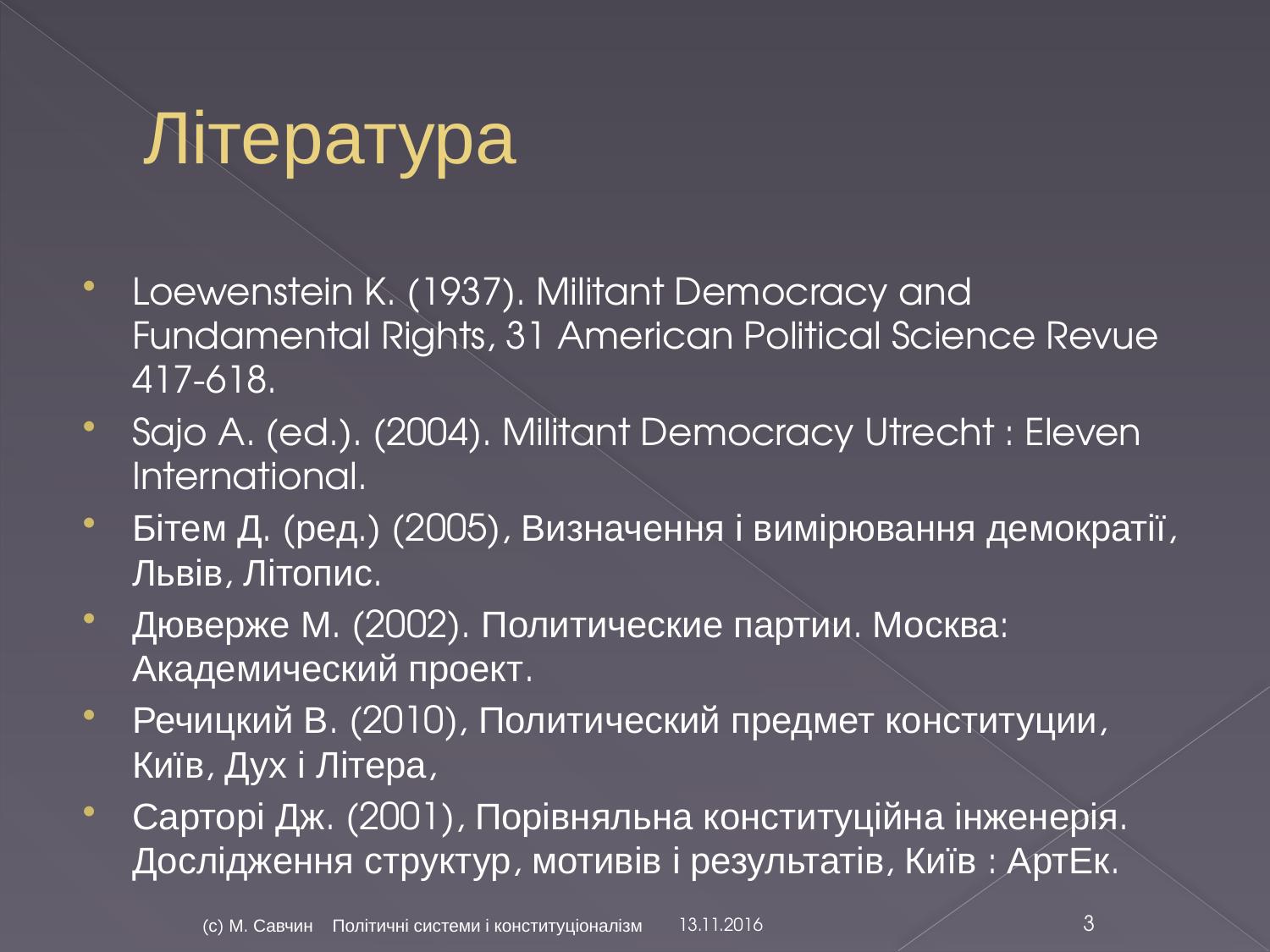

# Література
Loewenstein K. (1937). Militant Democracy and Fundamental Rights, 31 American Political Science Revue 417-618.
Sajo A. (ed.). (2004). Militant Democracy Utrecht : Eleven International.
Бітем Д. (ред.) (2005), Визначення і вимірювання демократії, Львів, Літопис.
Дюверже М. (2002). Политические партии. Москва: Академический проект.
Речицкий В. (2010), Политический предмет конституции, Київ, Дух і Літера,
Сарторі Дж. (2001), Порівняльна конституційна інженерія. Дослідження структур, мотивів і результатів, Київ : АртЕк.

13.11.2016
(с) М. Савчин    Політичні системи і конституціоналізм
3